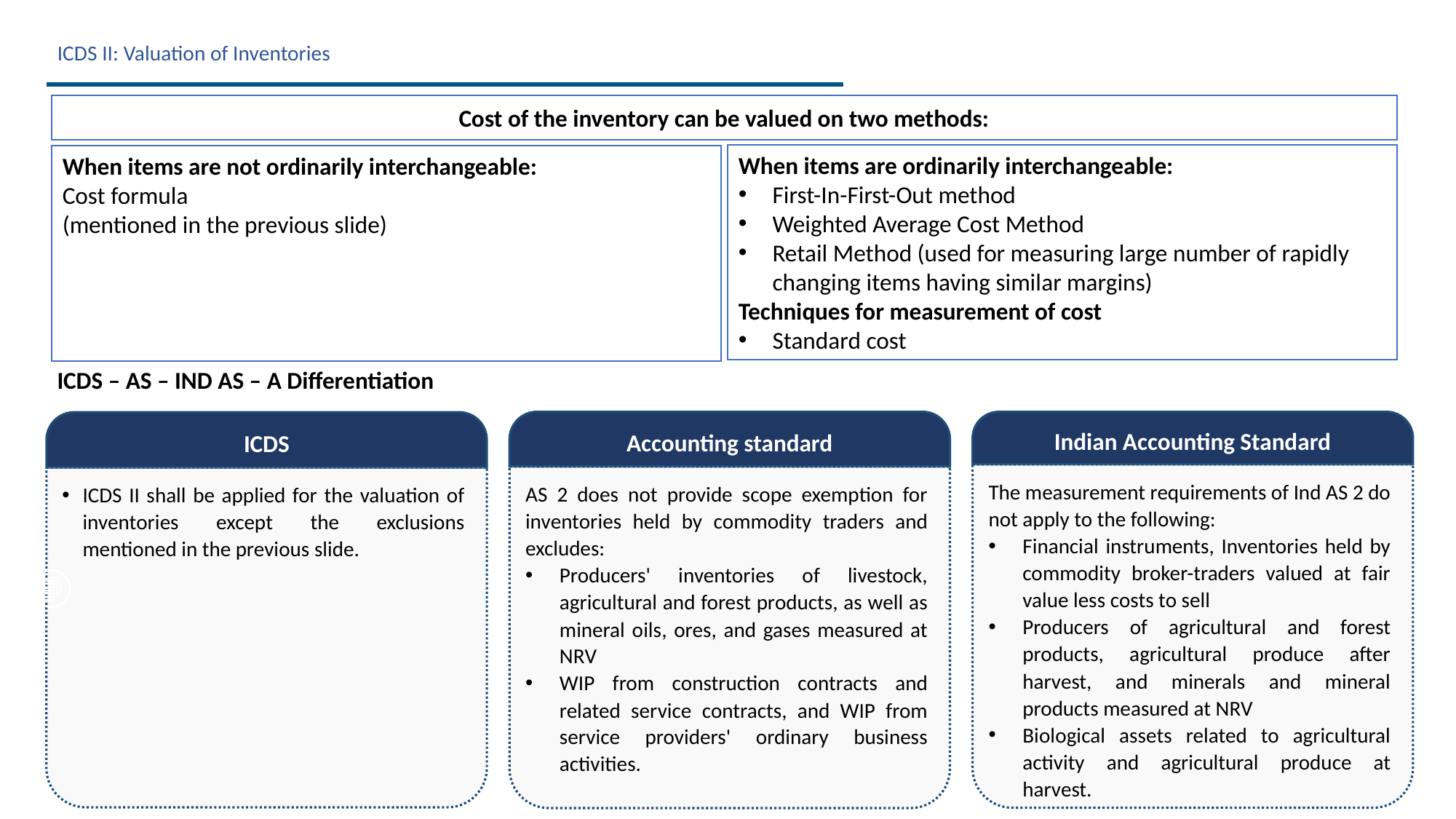

# ICDS II: Valuation of Inventories
Cost of the inventory can be valued on two methods:
When items are ordinarily interchangeable:
First-In-First-Out method
Weighted Average Cost Method
Retail Method (used for measuring large number of rapidly changing items having similar margins)
Techniques for measurement of cost
Standard cost
When items are not ordinarily interchangeable:
Cost formula
(mentioned in the previous slide)
ICDS – AS – IND AS – A Differentiation
Accounting standard
AS 2 does not provide scope exemption for inventories held by commodity traders and excludes:
Producers' inventories of livestock, agricultural and forest products, as well as mineral oils, ores, and gases measured at NRV
WIP from construction contracts and related service contracts, and WIP from service providers' ordinary business activities.
Indian Accounting Standard
The measurement requirements of Ind AS 2 do not apply to the following:
Financial instruments, Inventories held by commodity broker-traders valued at fair value less costs to sell
Producers of agricultural and forest products, agricultural produce after harvest, and minerals and mineral products measured at NRV
Biological assets related to agricultural activity and agricultural produce at harvest.
ICDS
ICDS II shall be applied for the valuation of inventories except the exclusions mentioned in the previous slide.